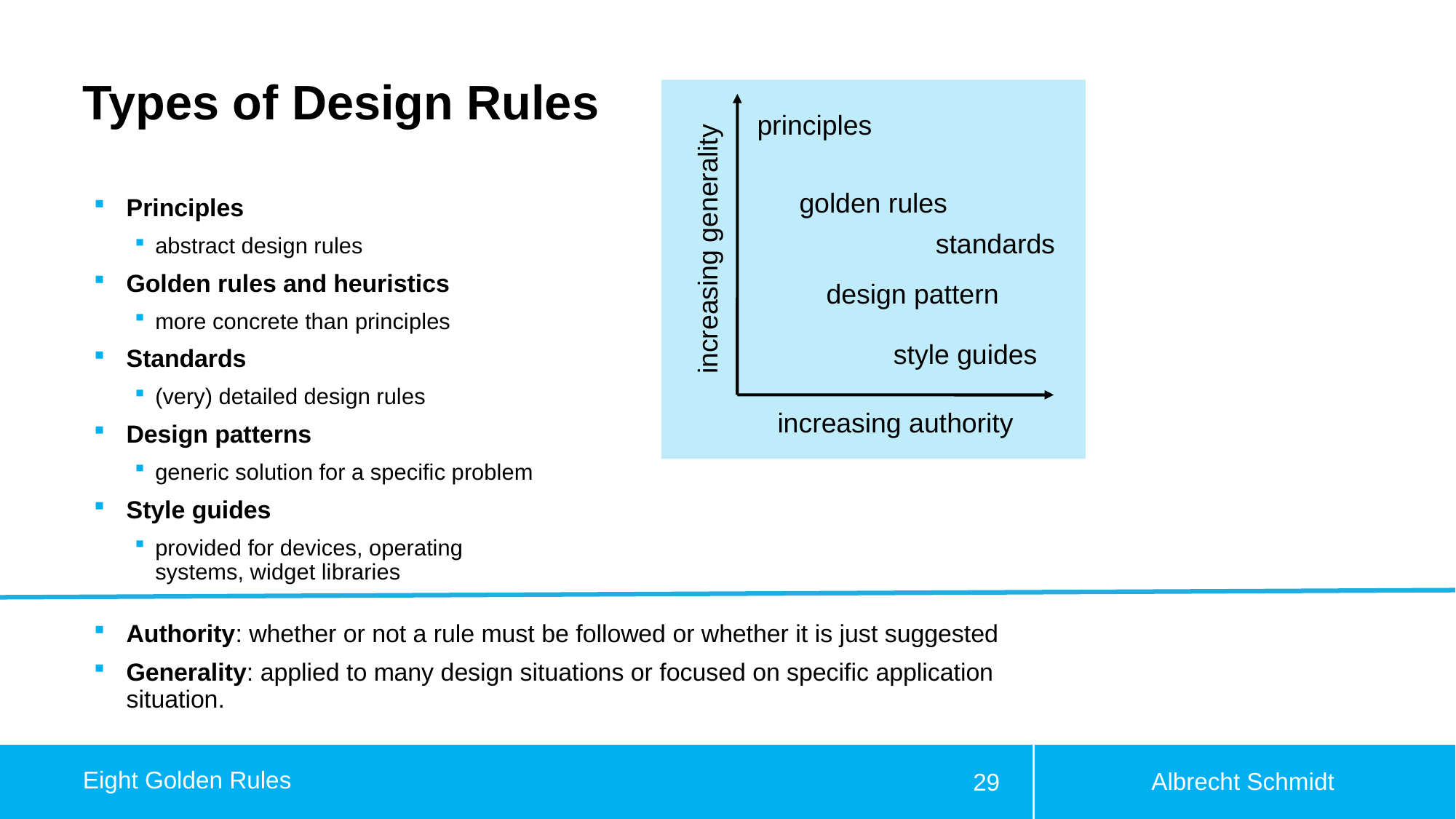

# Types of Design Rules

principles
golden rules
standards
increasing generality
design pattern
style guides

increasing authority

Principles
abstract design rules
Golden rules and heuristics
more concrete than principles
Standards
(very) detailed design rules
Design patterns
generic solution for a specific problem
Style guides
provided for devices, operating
systems, widget libraries
Authority: whether or not a rule must be followed or whether it is just suggested
Generality: applied to many design situations or focused on specific application situation.
Albrecht Schmidt
Eight Golden Rules
29